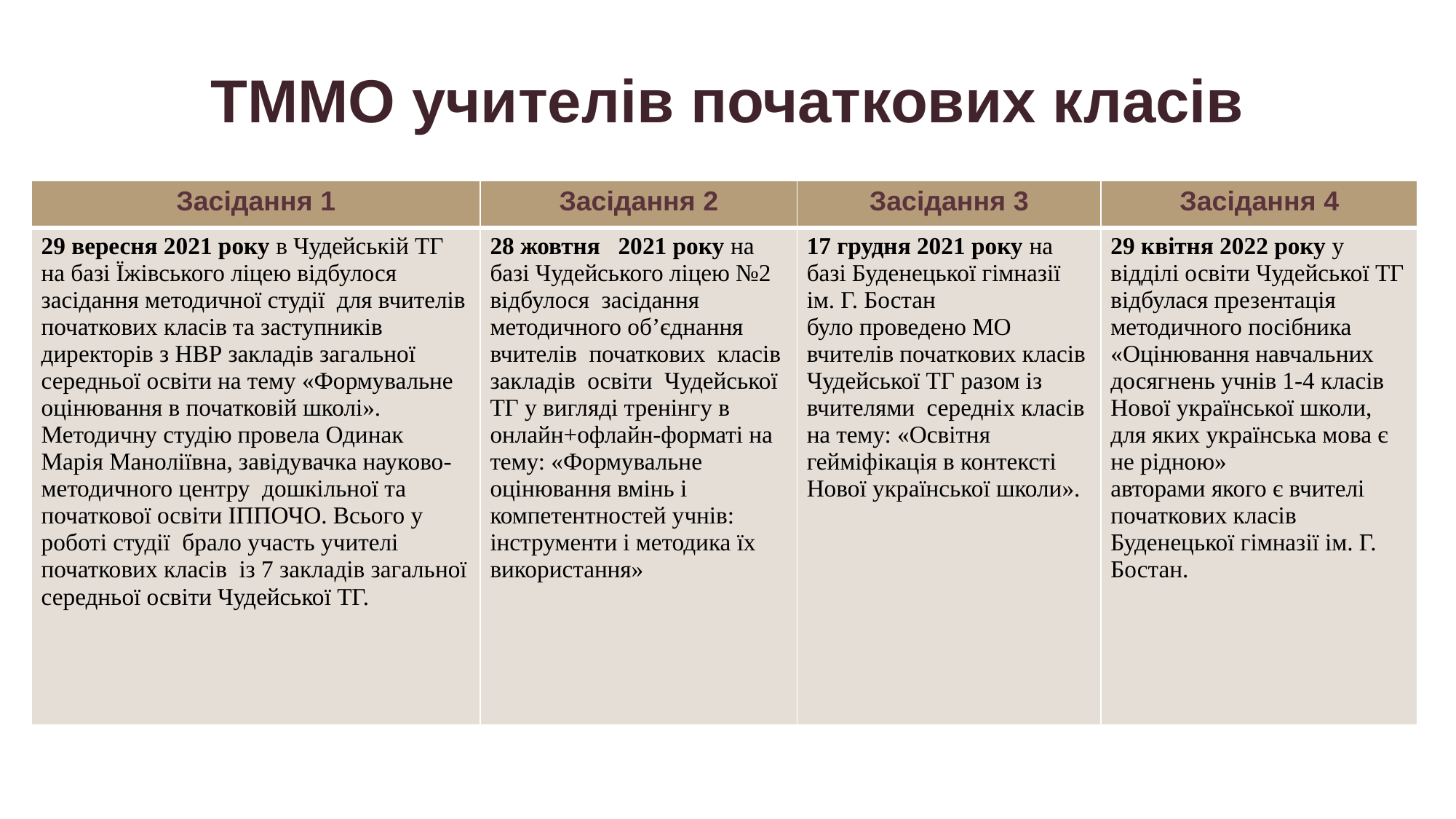

# ТММО учителів початкових класів
| Засідання 1 | Засідання 2 | Засідання 3 | Засідання 4 |
| --- | --- | --- | --- |
| 29 вересня 2021 року в Чудейській ТГ на базі Їжівського ліцею відбулося засідання методичної студії для вчителів початкових класів та заступників директорів з НВР закладів загальної середньої освіти на тему «Формувальне оцінювання в початковій школі». Методичну студію провела Одинак Марія Маноліївна, завідувачка науково-методичного центру дошкільної та початкової освіти ІППОЧО. Всього у роботі студії брало участь учителі початкових класів із 7 закладів загальної середньої освіти Чудейської ТГ. | 28 жовтня 2021 року на базі Чудейського ліцею №2 відбулося засідання методичного об’єднання вчителів початкових класів закладів освіти Чудейської ТГ у вигляді тренінгу в онлайн+офлайн-форматі на тему: «Формувальне оцінювання вмінь і компетентностей учнів: інструменти і методика їх використання» | 17 грудня 2021 року на базі Буденецької гімназії ім. Г. Бостан було проведено МО вчителів початкових класів Чудейської ТГ разом із вчителями середніх класів на тему: «Освітня гейміфікація в контексті Нової української школи». | 29 квітня 2022 року у відділі освіти Чудейської ТГ відбулася презентація методичного посібника «Оцінювання навчальних досягнень учнів 1-4 класів Нової української школи, для яких українська мова є не рідною» авторами якого є вчителі початкових класів Буденецької гімназії ім. Г. Бостан. |